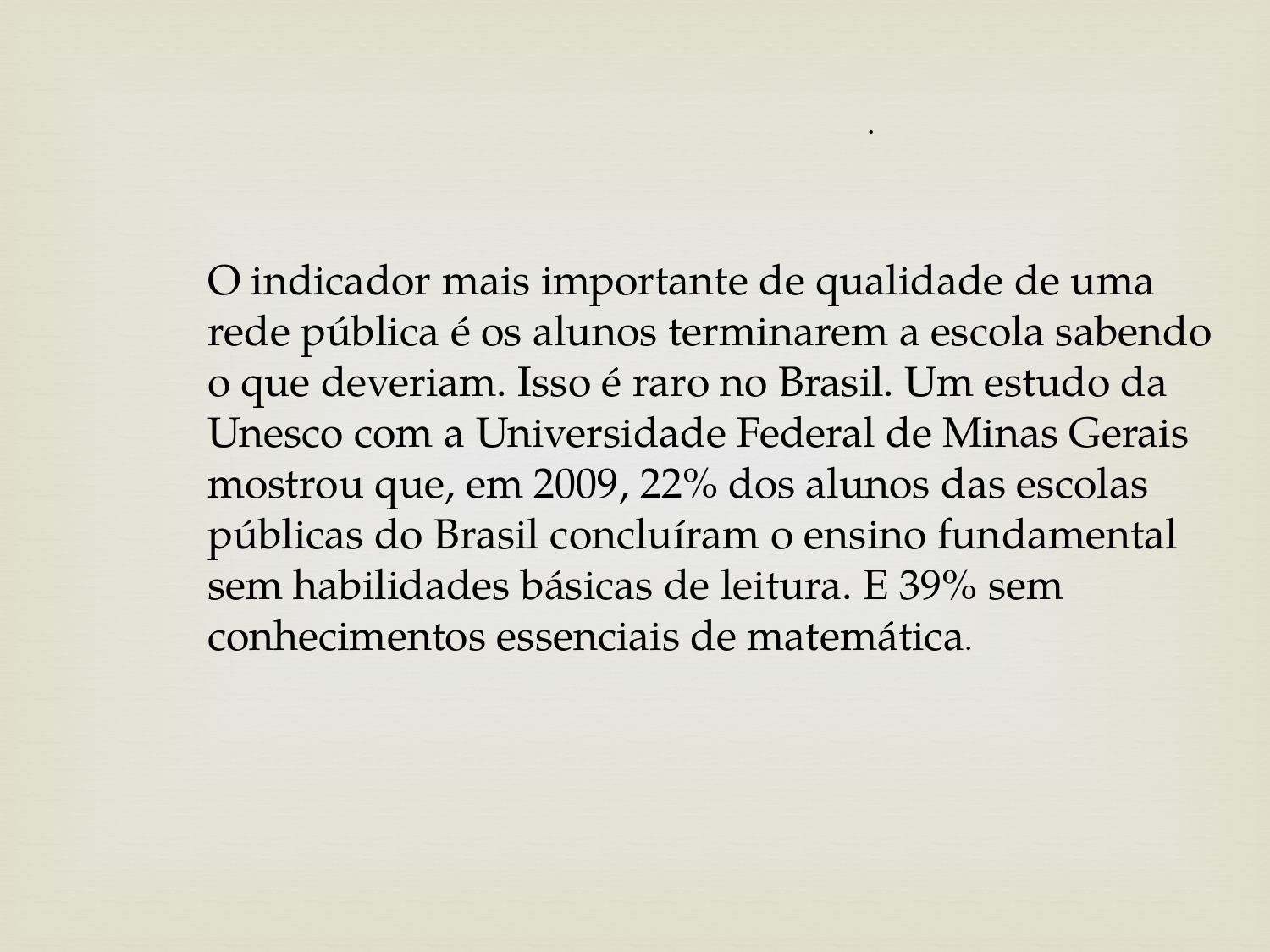

.
O indicador mais importante de qualidade de uma rede pública é os alunos terminarem a escola sabendo o que deveriam. Isso é raro no Brasil. Um estudo da Unesco com a Universidade Federal de Minas Gerais mostrou que, em 2009, 22% dos alunos das escolas públicas do Brasil concluíram o ensino fundamental sem habilidades básicas de leitura. E 39% sem conhecimentos essenciais de matemática.